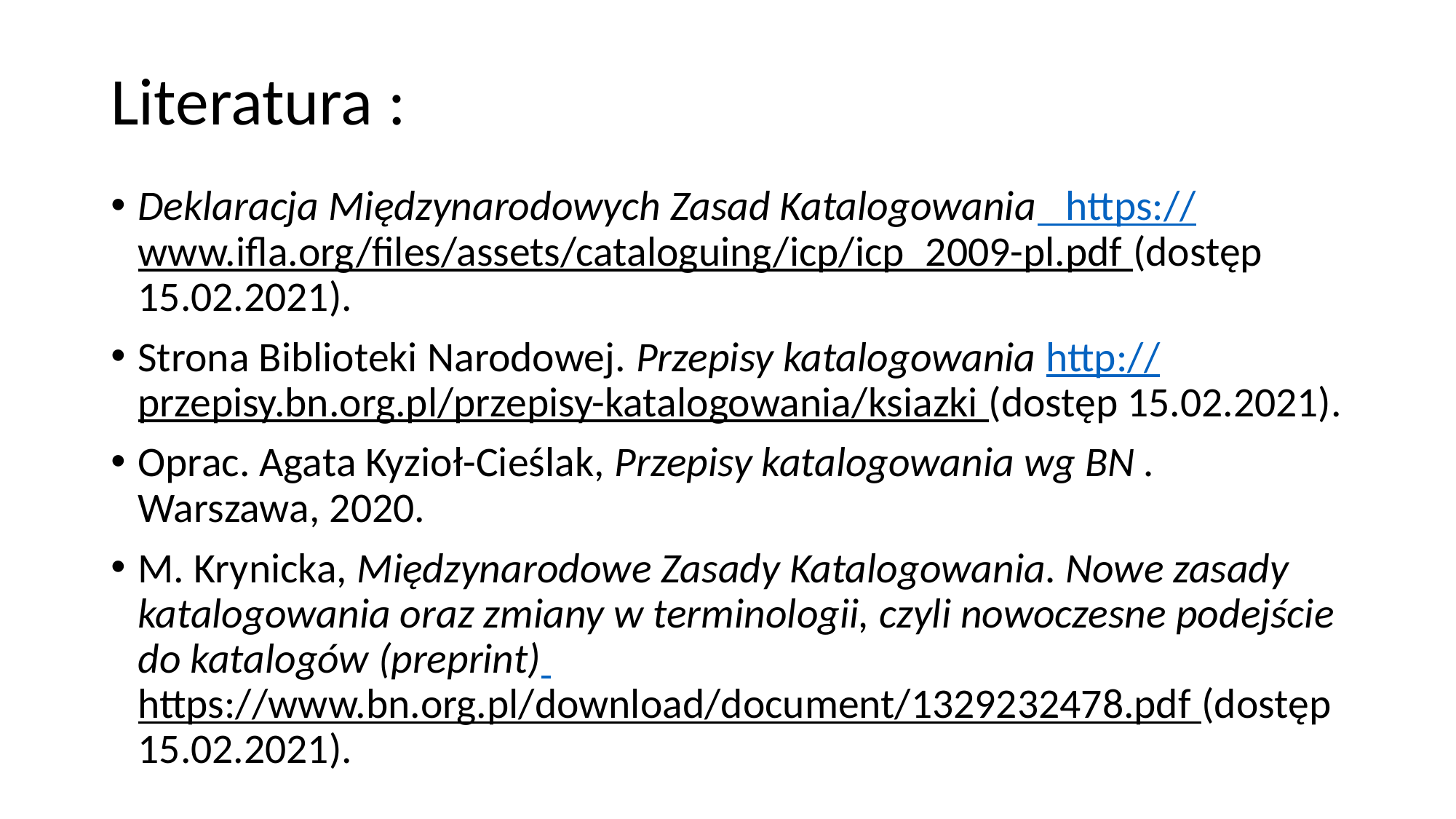

# Literatura :
Deklaracja Międzynarodowych Zasad Katalogowania   https://www.ifla.org/files/assets/cataloguing/icp/icp_2009-pl.pdf (dostęp 15.02.2021).
Strona Biblioteki Narodowej. Przepisy katalogowania http://przepisy.bn.org.pl/przepisy-katalogowania/ksiazki (dostęp 15.02.2021).
Oprac. Agata Kyzioł-Cieślak, Przepisy katalogowania wg BN . Warszawa, 2020.
M. Krynicka, Międzynarodowe Zasady Katalogowania. Nowe zasady katalogowania oraz zmiany w terminologii, czyli nowoczesne podejście do katalogów (preprint) https://www.bn.org.pl/download/document/1329232478.pdf (dostęp 15.02.2021).